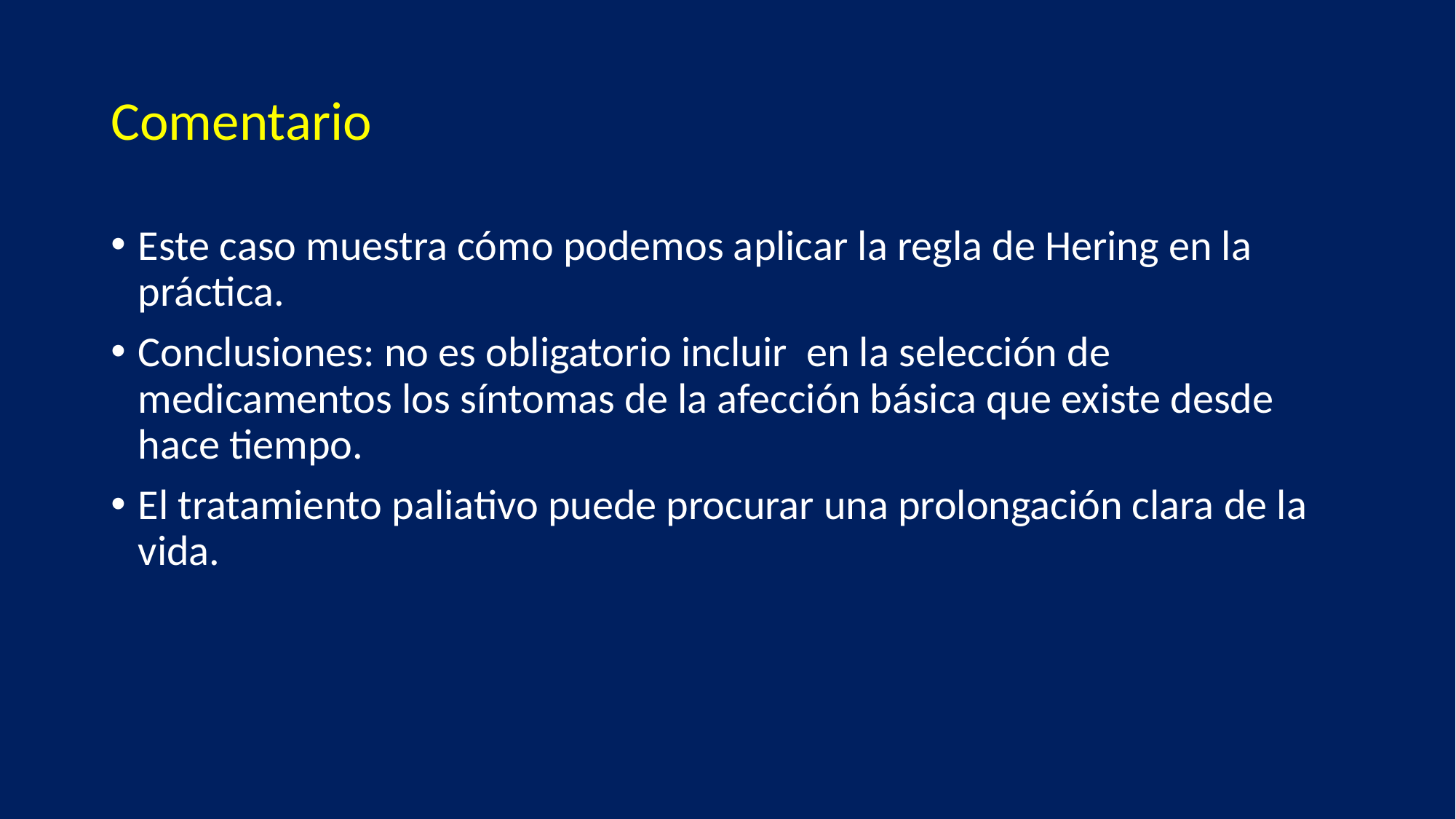

# Comentario
Este caso muestra cómo podemos aplicar la regla de Hering en la práctica.
Conclusiones: no es obligatorio incluir  en la selección de medicamentos los síntomas de la afección básica que existe desde hace tiempo.
El tratamiento paliativo puede procurar una prolongación clara de la vida.